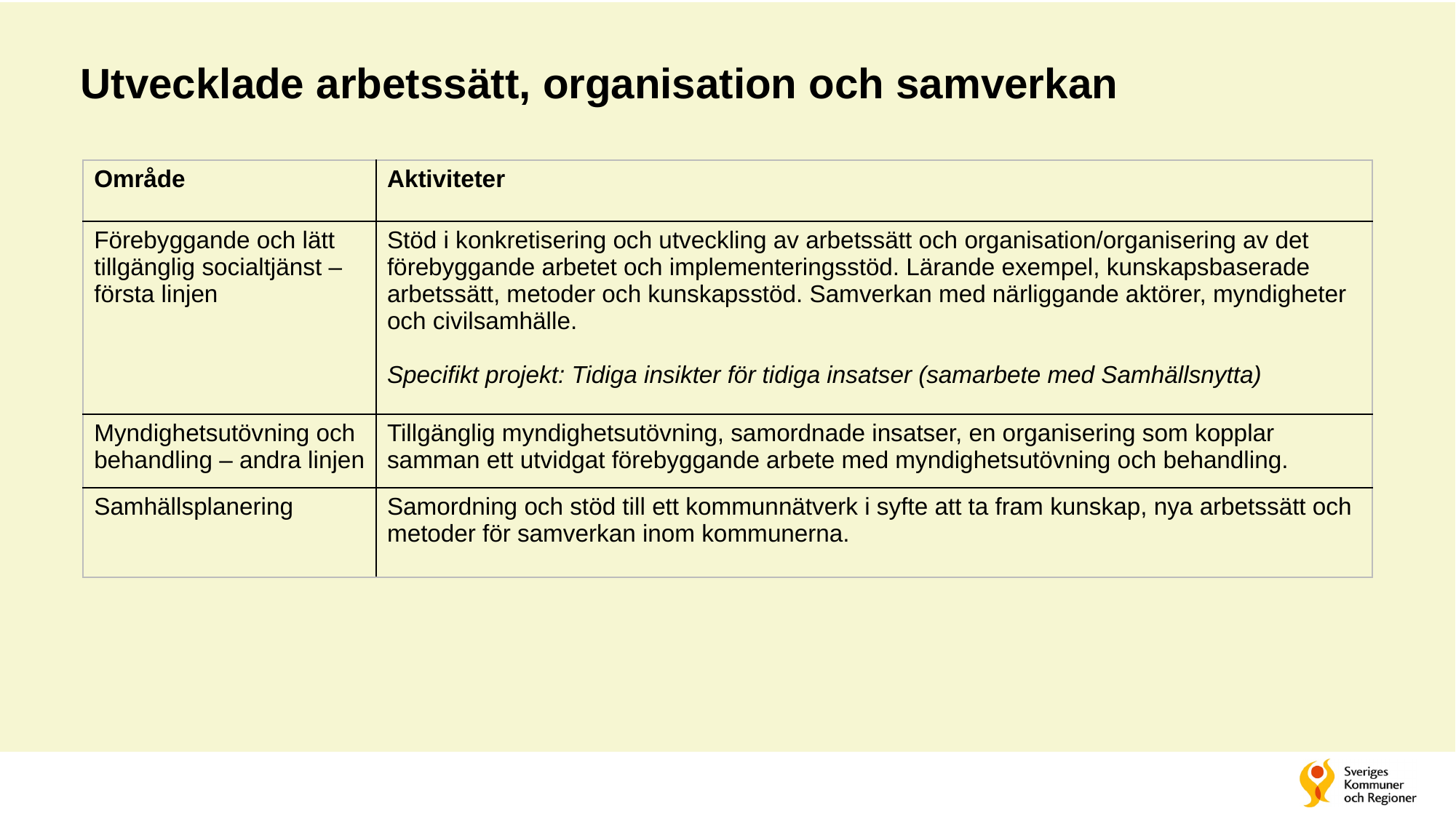

# Utvecklade arbetssätt, organisation och samverkan
| Område | Aktiviteter |
| --- | --- |
| Förebyggande och lätt tillgänglig socialtjänst – första linjen | Stöd i konkretisering och utveckling av arbetssätt och organisation/organisering av det förebyggande arbetet och implementeringsstöd. Lärande exempel, kunskapsbaserade arbetssätt, metoder och kunskapsstöd. Samverkan med närliggande aktörer, myndigheter och civilsamhälle. Specifikt projekt: Tidiga insikter för tidiga insatser (samarbete med Samhällsnytta) |
| Myndighetsutövning och behandling – andra linjen | Tillgänglig myndighetsutövning, samordnade insatser, en organisering som kopplar samman ett utvidgat förebyggande arbete med myndighetsutövning och behandling. |
| Samhällsplanering | Samordning och stöd till ett kommunnätverk i syfte att ta fram kunskap, nya arbetssätt och metoder för samverkan inom kommunerna. |